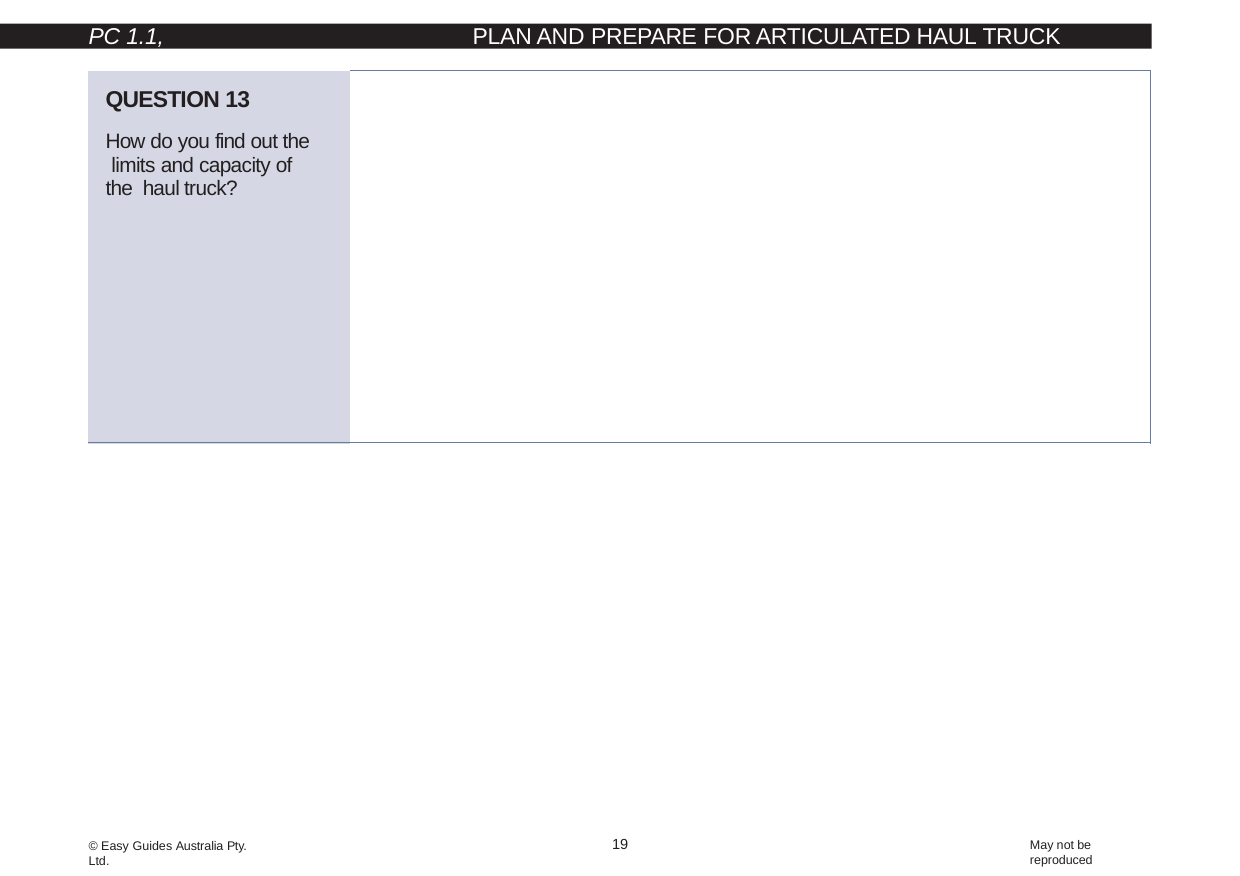

PC 1.1, 1.2
PLAN AND PREPARE FOR ARTICULATED HAUL TRUCK OPERATIONS
| QUESTION 13 How do you find out the limits and capacity of the haul truck? | Ask your employer, check the operator’s manual and check the data or load plates inside the cabin. |
| --- | --- |
| QUESTION 14 Which plans do you follow so you know how to do the job properly? | The site’s standard operating procedures and/or work instructions. |

19
May not be reproduced
© Easy Guides Australia Pty. Ltd.